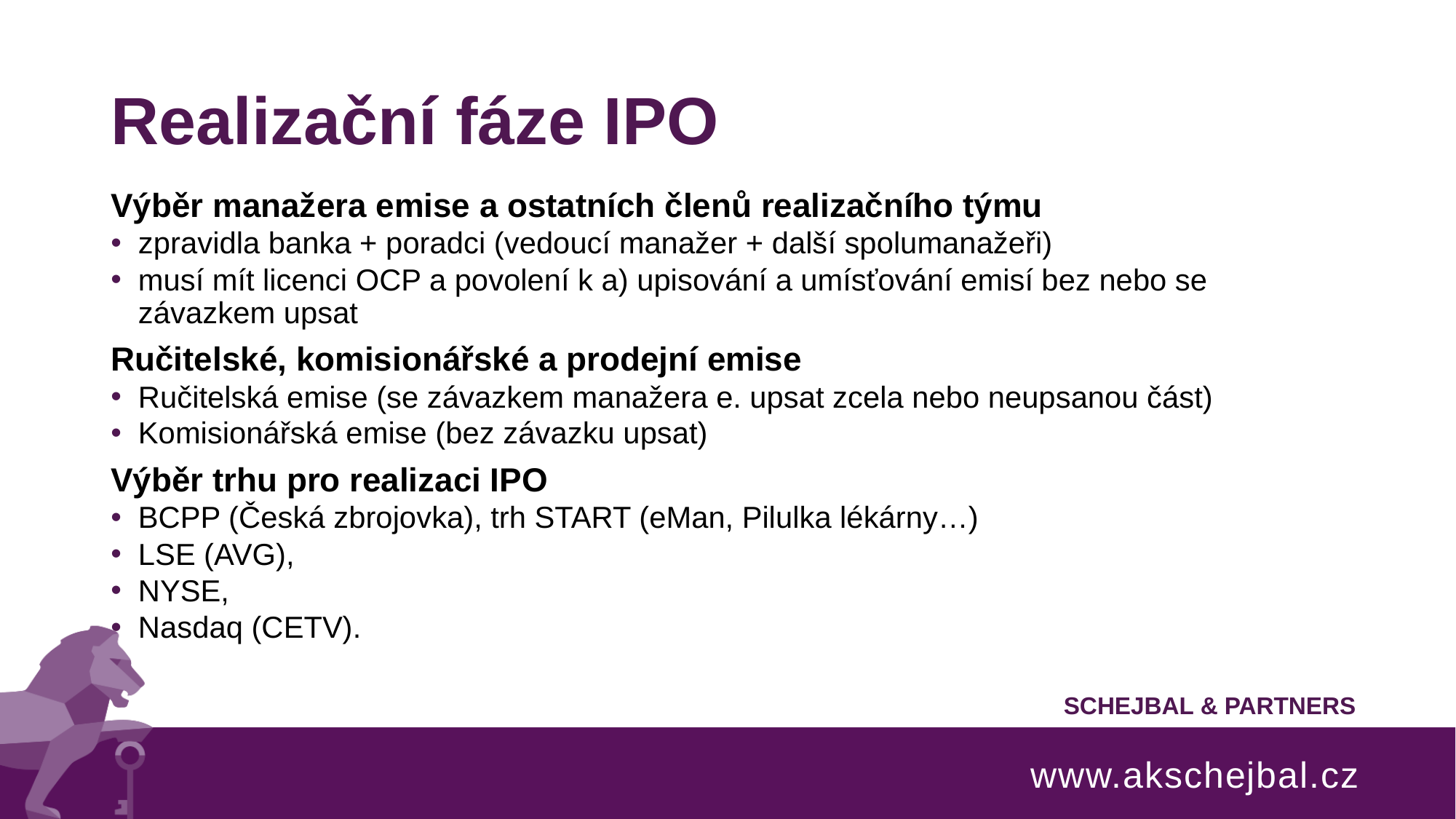

# Realizační fáze IPO
Výběr manažera emise a ostatních členů realizačního týmu
zpravidla banka + poradci (vedoucí manažer + další spolumanažeři)
musí mít licenci OCP a povolení k a) upisování a umísťování emisí bez nebo se závazkem upsat
Ručitelské, komisionářské a prodejní emise
Ručitelská emise (se závazkem manažera e. upsat zcela nebo neupsanou část)
Komisionářská emise (bez závazku upsat)
Výběr trhu pro realizaci IPO
BCPP (Česká zbrojovka), trh START (eMan, Pilulka lékárny…)
LSE (AVG),
NYSE,
Nasdaq (CETV).

www.akschejbal.cz